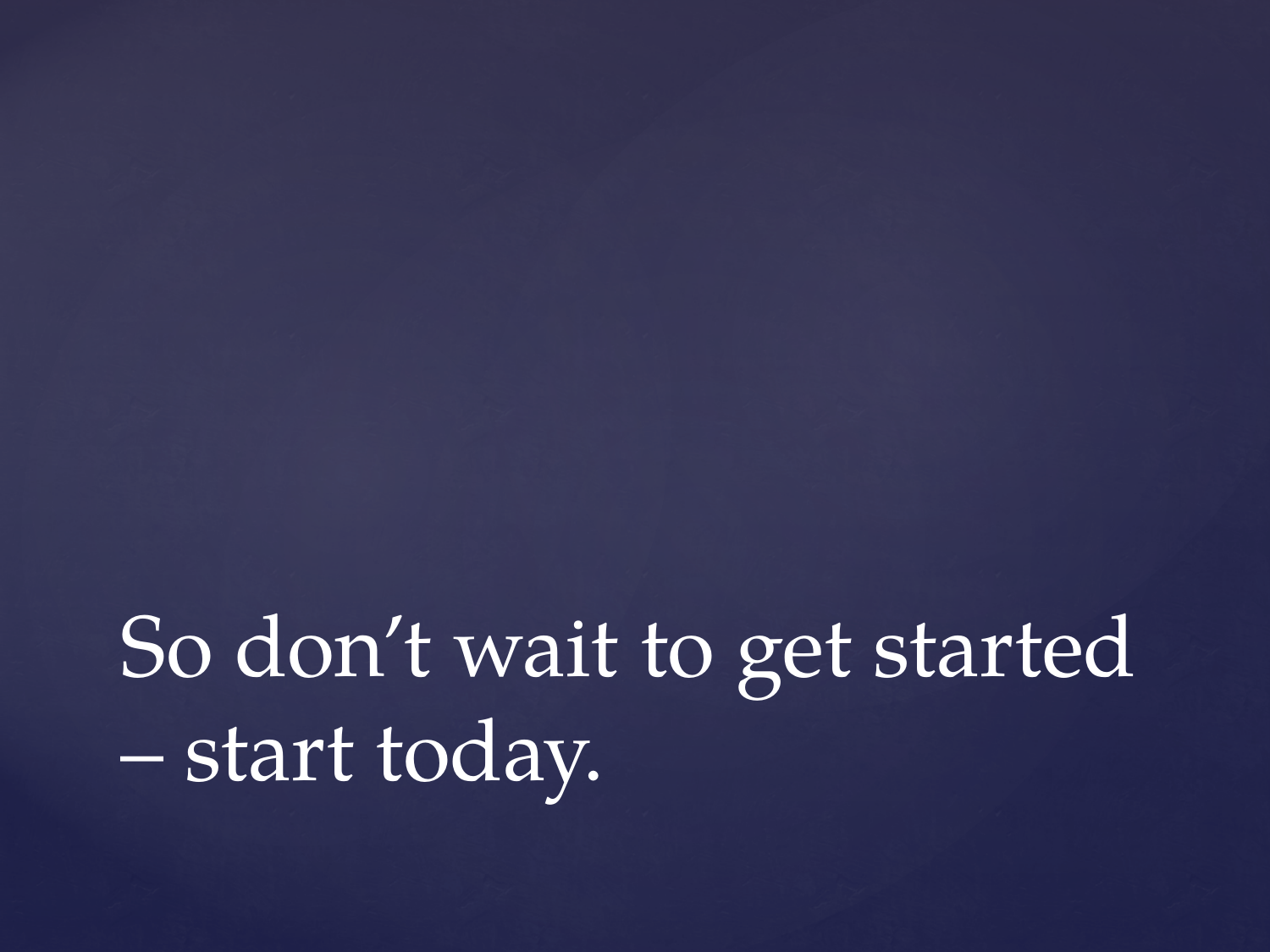

# So don’t wait to get started – start today.